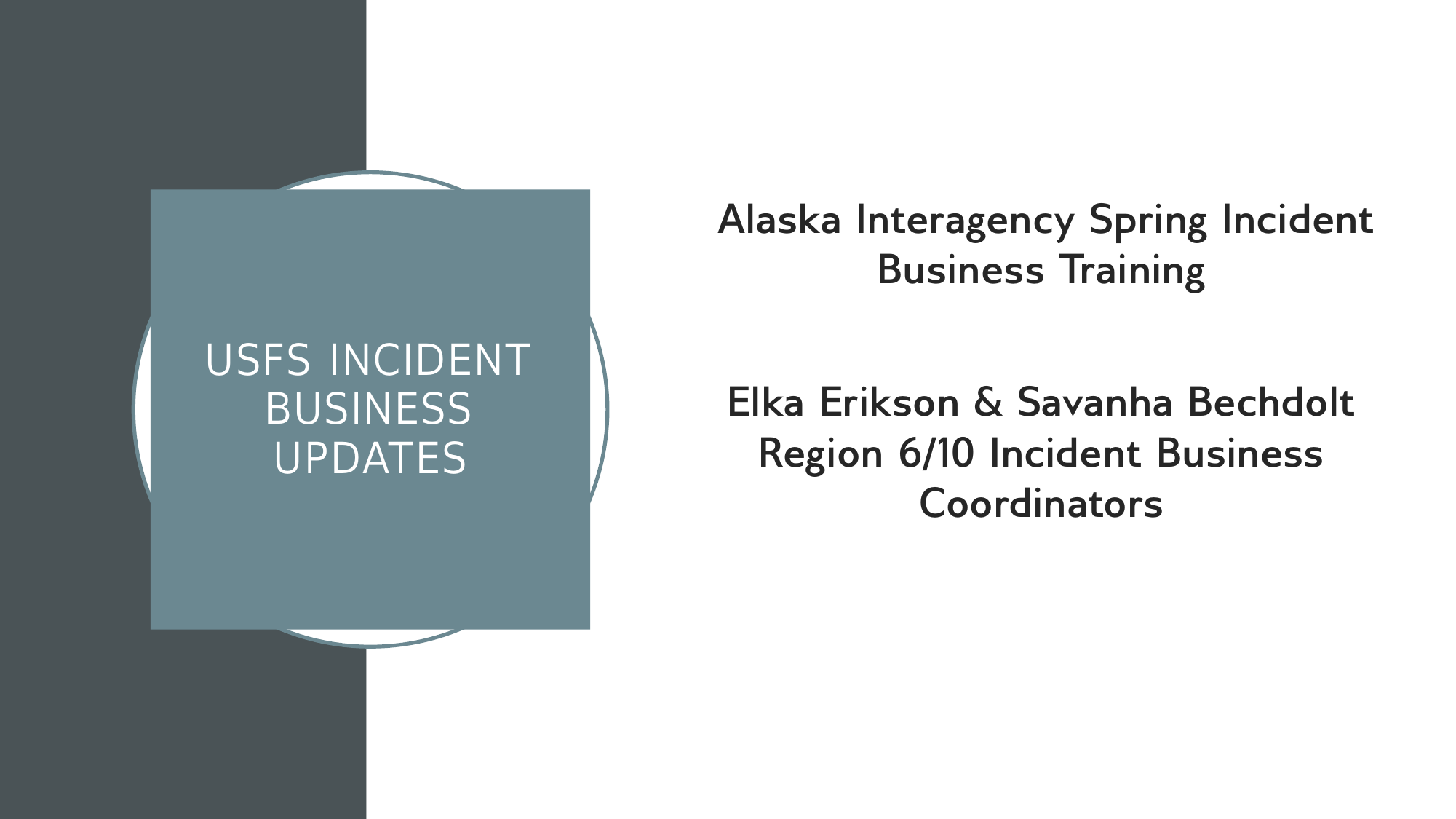

Alaska Interagency Spring Incident Business Training

Elka Erikson & Savanha Bechdolt
Region 6/10 Incident Business Coordinators

# USFS Incident Business Updates